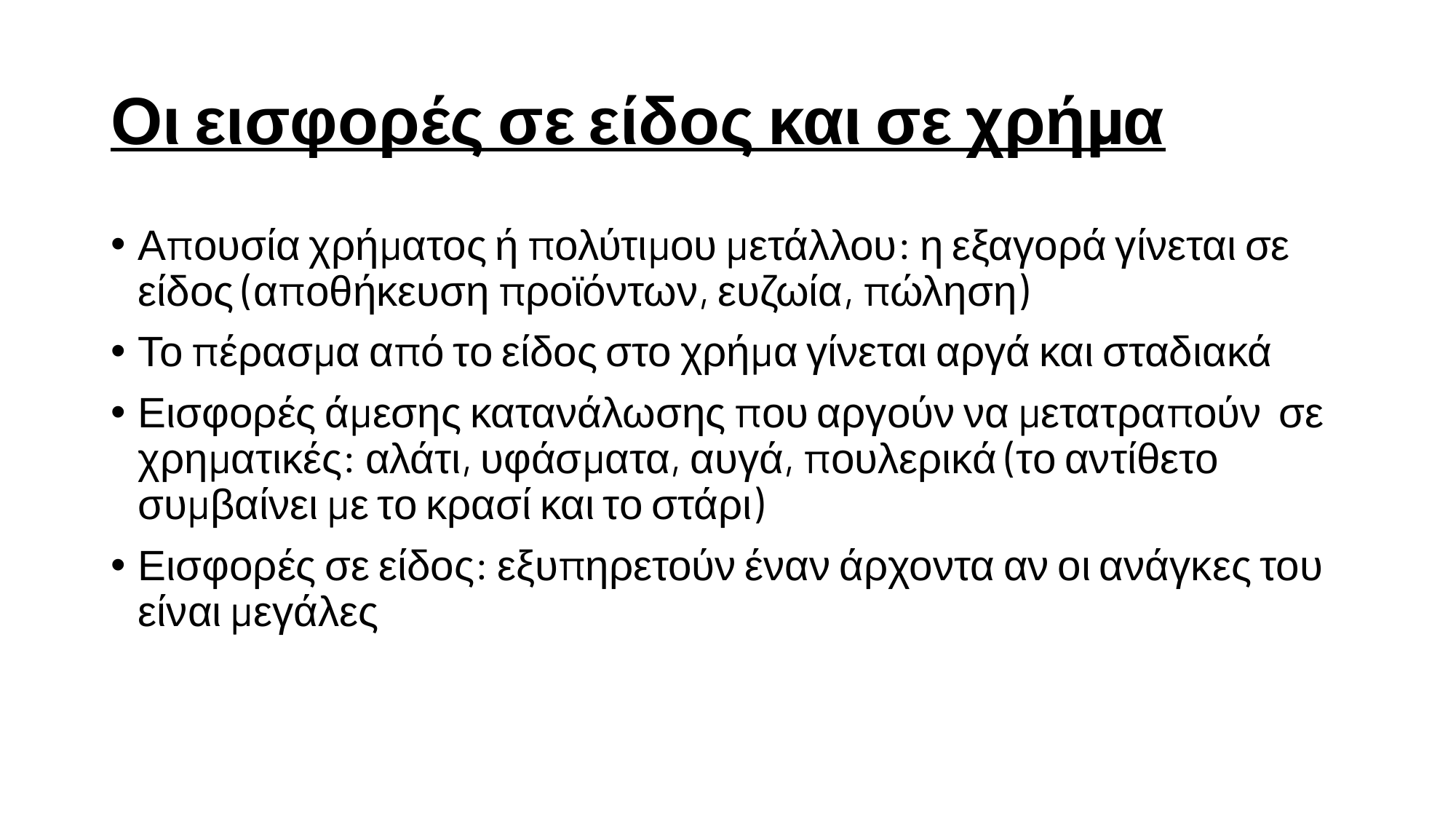

# Οι εισφορές σε είδος και σε χρήμα
Απουσία χρήματος ή πολύτιμου μετάλλου: η εξαγορά γίνεται σε είδος (αποθήκευση προϊόντων, ευζωία, πώληση)
Το πέρασμα από το είδος στο χρήμα γίνεται αργά και σταδιακά
Εισφορές άμεσης κατανάλωσης που αργούν να μετατραπούν  σε χρηματικές: αλάτι, υφάσματα, αυγά, πουλερικά (το αντίθετο συμβαίνει με το κρασί και το στάρι)
Εισφορές σε είδος: εξυπηρετούν έναν άρχοντα αν οι ανάγκες του είναι μεγάλες